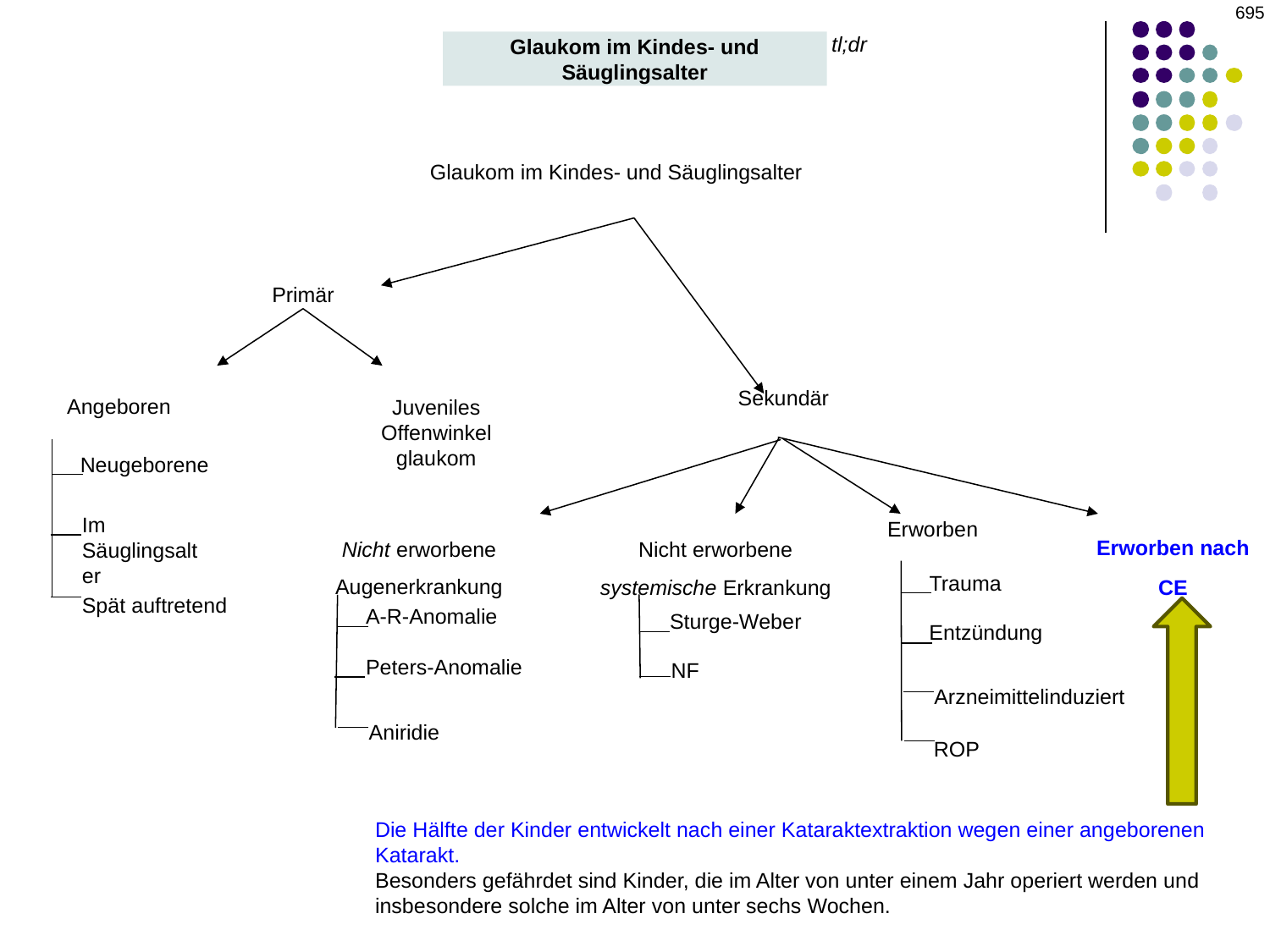

695
tl;dr
Glaukom im Kindes- und Säuglingsalter
Glaukom im Kindes- und Säuglingsalter
Primär
Sekundär
Angeboren
Juveniles Offenwinkelglaukom
Neugeborene
Im Säuglingsalter
Erworben
Erworben nach CE
Nicht erworbene Augenerkrankung
Nicht erworbene systemische Erkrankung
Trauma
Spät auftretend

A-R-Anomalie
Sturge-Weber
Entzündung
Peters-Anomalie
NF
Arzneimittelinduziert
Aniridie
ROP
Die Hälfte der Kinder entwickelt nach einer Kataraktextraktion wegen einer angeborenen Katarakt.
Besonders gefährdet sind Kinder, die im Alter von unter einem Jahr operiert werden und insbesondere solche im Alter von unter sechs Wochen.